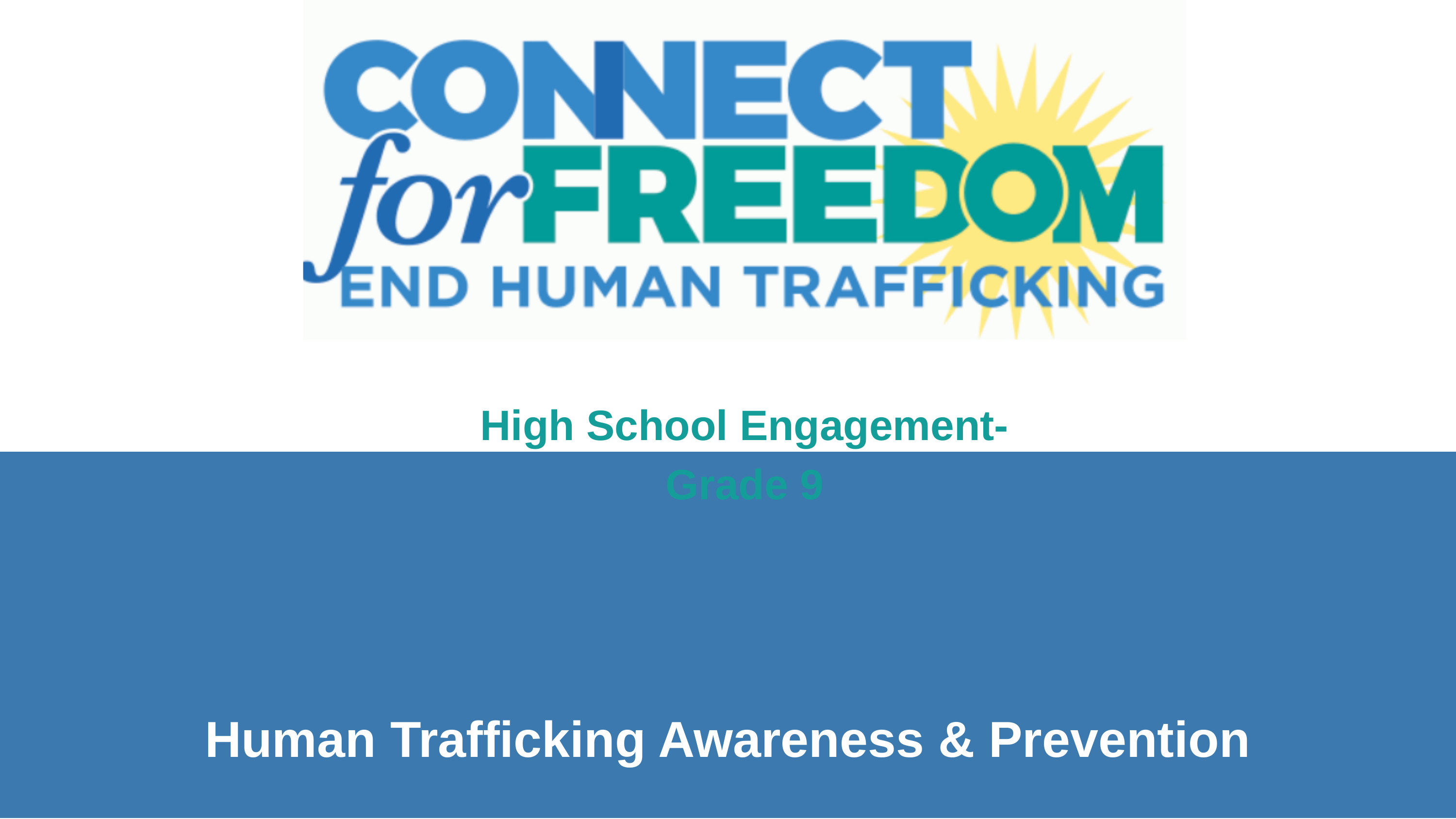

High School Engagement- Grade 9

Human Trafficking Awareness & Prevention